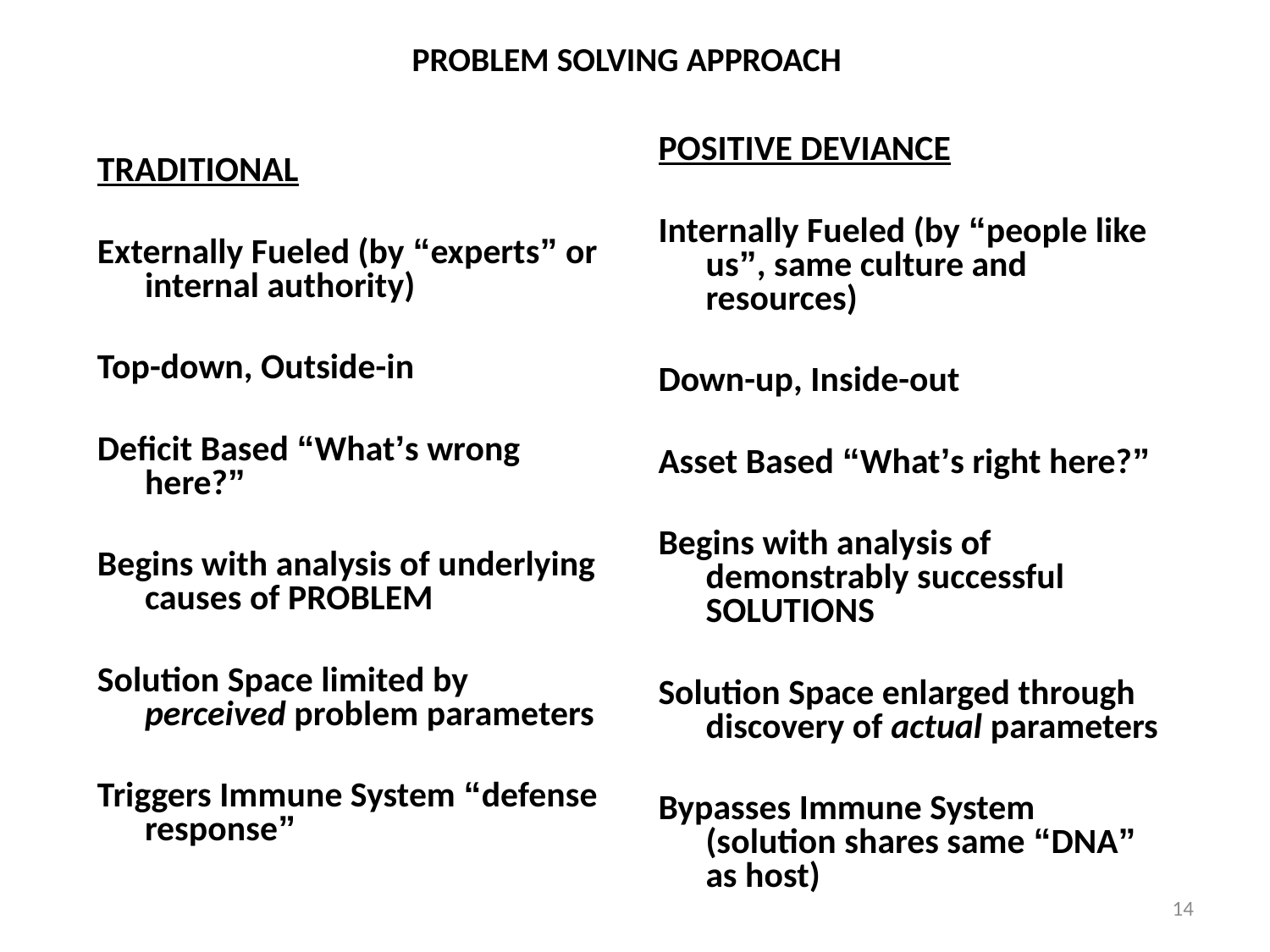

# PROBLEM SOLVING APPROACH
POSITIVE DEVIANCE

Internally Fueled (by “people like us”, same culture and resources)

Down-up, Inside-out

Asset Based “What’s right here?”

Begins with analysis of demonstrably successful SOLUTIONS

Solution Space enlarged through discovery of actual parameters

Bypasses Immune System (solution shares same “DNA” as host)
TRADITIONAL

Externally Fueled (by “experts” or internal authority)

Top-down, Outside-in

Deficit Based “What’s wrong here?”

Begins with analysis of underlying causes of PROBLEM

Solution Space limited by perceived problem parameters

Triggers Immune System “defense response”
14